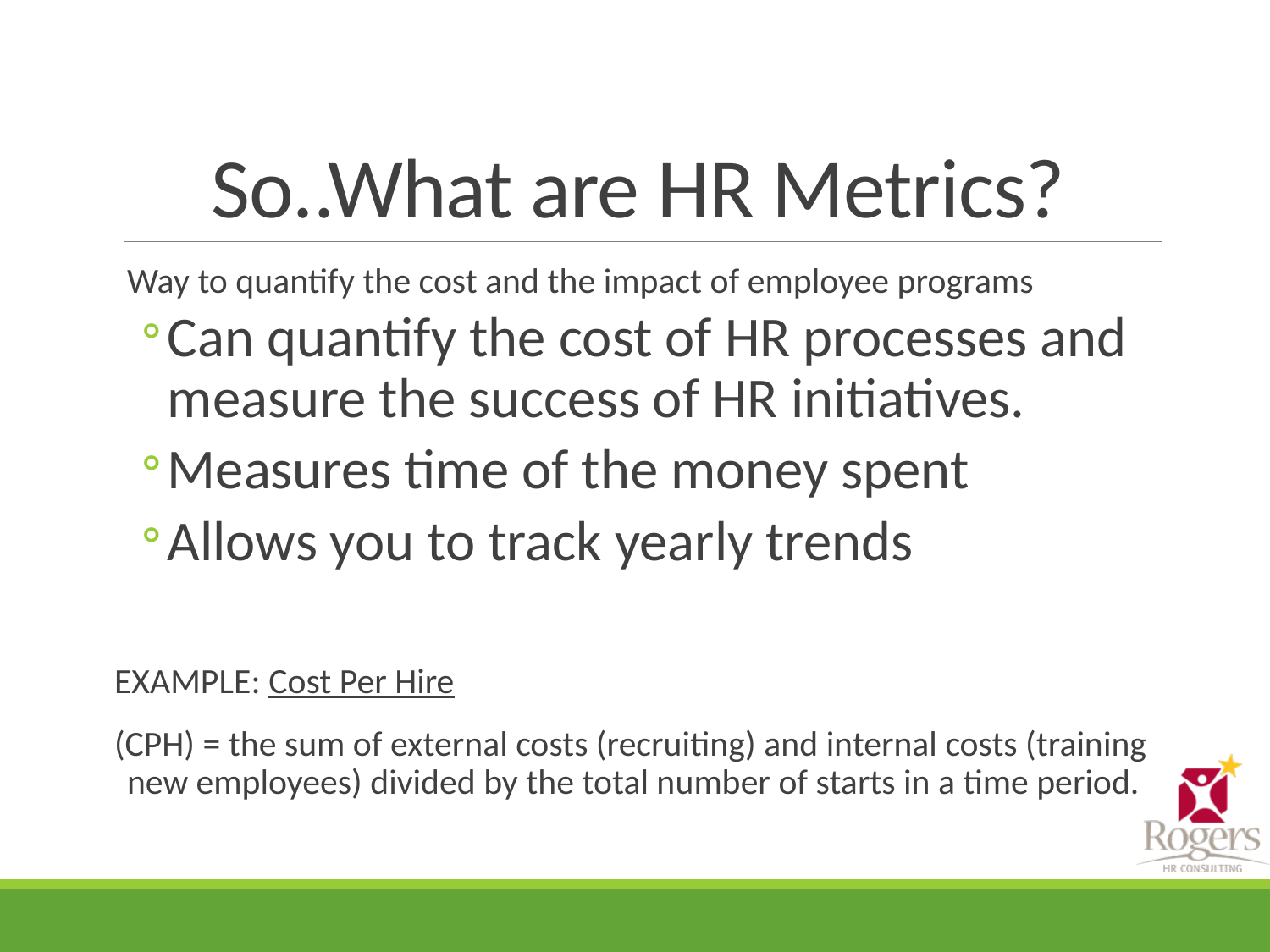

# So..What are HR Metrics?
Way to quantify the cost and the impact of employee programs
Can quantify the cost of HR processes and measure the success of HR initiatives.
Measures time of the money spent
Allows you to track yearly trends

EXAMPLE: Cost Per Hire
(CPH) = the sum of external costs (recruiting) and internal costs (training new employees) divided by the total number of starts in a time period.